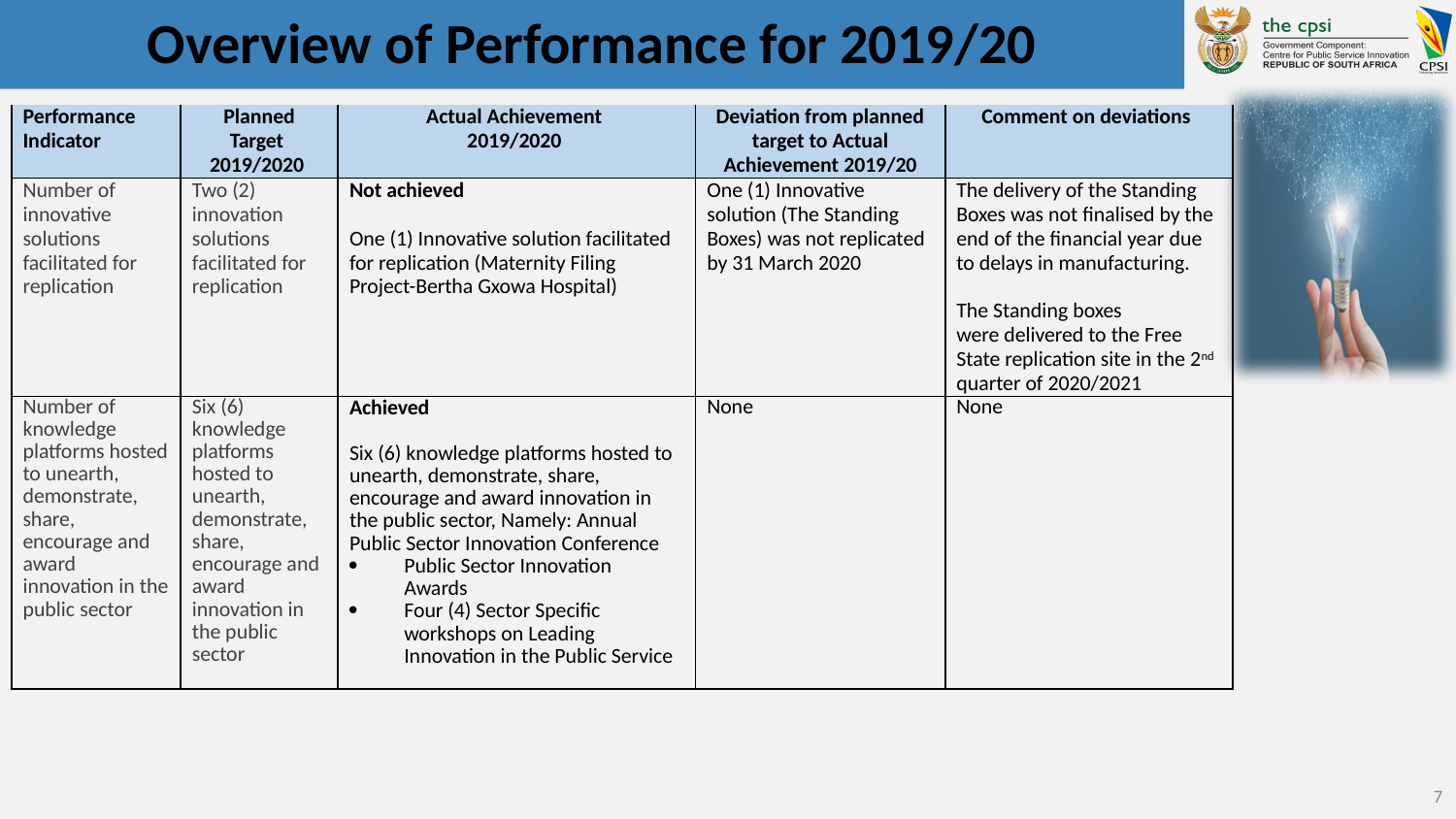

# Overview of Performance for 2019/20
| Performance Indicator | Planned Target  2019/2020 | Actual Achievement  2019/2020 | Deviation from planned target to Actual Achievement 2019/20 | Comment on deviations |
| --- | --- | --- | --- | --- |
| Number of innovative solutions facilitated for replication | Two (2) innovation solutions facilitated for replication | Not achieved   One (1) Innovative solution facilitated for replication (Maternity Filing Project-Bertha Gxowa Hospital) | One (1) Innovative solution (The Standing Boxes) was not replicated by 31 March 2020 | The delivery of the Standing Boxes was not finalised by the end of the financial year due to delays in manufacturing. The Standing boxes were delivered to the Free State replication site in the 2nd quarter of 2020/2021 |
| Number of knowledge platforms hosted to unearth, demonstrate, share, encourage and award innovation in the public sector | Six (6) knowledge platforms hosted to unearth, demonstrate, share, encourage and award innovation in the public sector | Achieved   Six (6) knowledge platforms hosted to unearth, demonstrate, share, encourage and award innovation in the public sector, Namely: Annual Public Sector Innovation Conference   Public Sector Innovation Awards   Four (4) Sector Specific workshops on Leading Innovation in the Public Service | None | None |
7